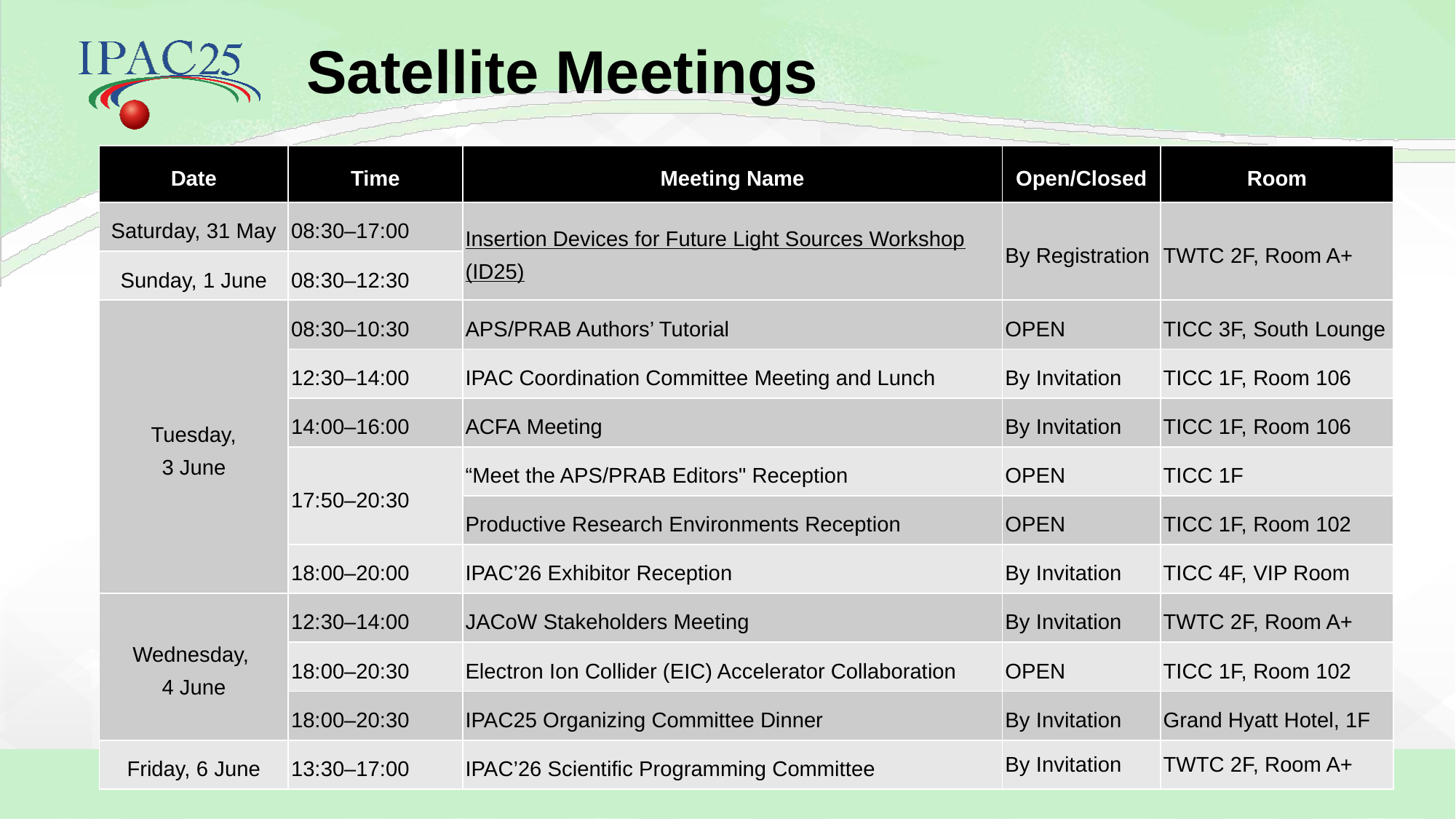

# Satellite Meetings
| Date | Time | Meeting Name | Open/Closed | Room |
| --- | --- | --- | --- | --- |
| Saturday, 31 May | 08:30–17:00 | Insertion Devices for Future Light Sources Workshop (ID25) | By Registration | TWTC 2F, Room A+ |
| Sunday, 1 June | 08:30–12:30 |  |  |  |
| Tuesday, 3 June | 08:30–10:30 | APS/PRAB Authors’ Tutorial | OPEN | TICC 3F, South Lounge |
|  | 12:30–14:00 | IPAC Coordination Committee Meeting and Lunch | By Invitation | TICC 1F, Room 106 |
|  | 14:00–16:00 | ACFA Meeting | By Invitation | TICC 1F, Room 106 |
|  | 17:50–20:30 | “Meet the APS/PRAB Editors" Reception | OPEN | TICC 1F |
|  |  | Productive Research Environments Reception | OPEN | TICC 1F, Room 102 |
|  | 18:00–20:00 | IPAC’26 Exhibitor Reception | By Invitation | TICC 4F, VIP Room |
| Wednesday, 4 June | 12:30–14:00 | JACoW Stakeholders Meeting | By Invitation | TWTC 2F, Room A+ |
|  | 18:00–20:30 | Electron Ion Collider (EIC) Accelerator Collaboration | OPEN | TICC 1F, Room 102 |
|  | 18:00–20:30 | IPAC25 Organizing Committee Dinner | By Invitation | Grand Hyatt Hotel, 1F |
| Friday, 6 June | 13:30–17:00 | IPAC’26 Scientific Programming Committee | By Invitation | TWTC 2F, Room A+ |